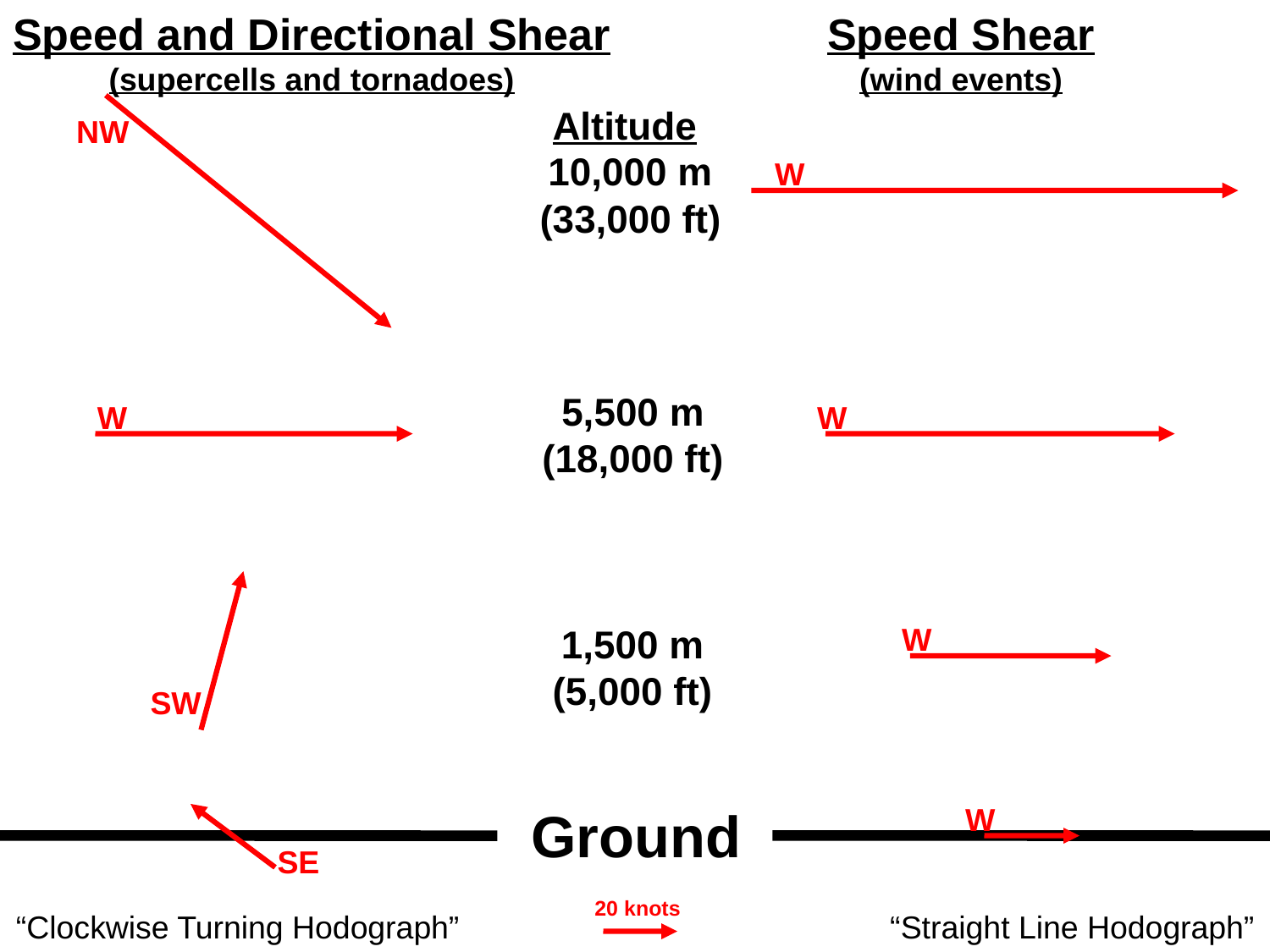

Speed and Directional Shear
(supercells and tornadoes)
Speed Shear
(wind events)

Altitude
NW
10,000 m
(33,000 ft)
W

5,500 m
(18,000 ft)
W
W

1,500 m
(5,000 ft)
W

SW
Ground
W

SE

20 knots
“Clockwise Turning Hodograph”
“Straight Line Hodograph”